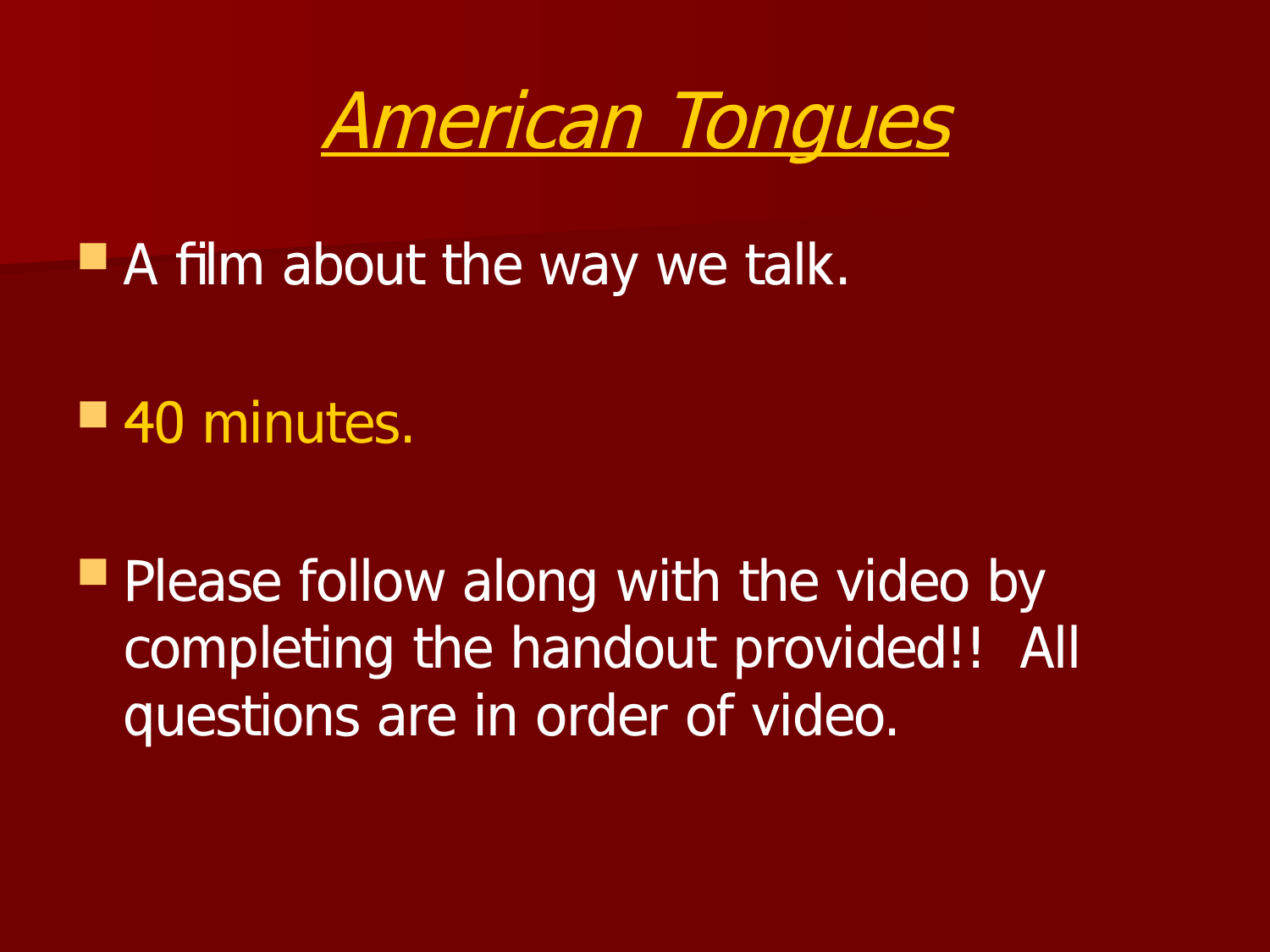

# American Tongues
A film about the way we talk.

40 minutes.

Please follow along with the video by completing the handout provided!!  All questions are in order of video.